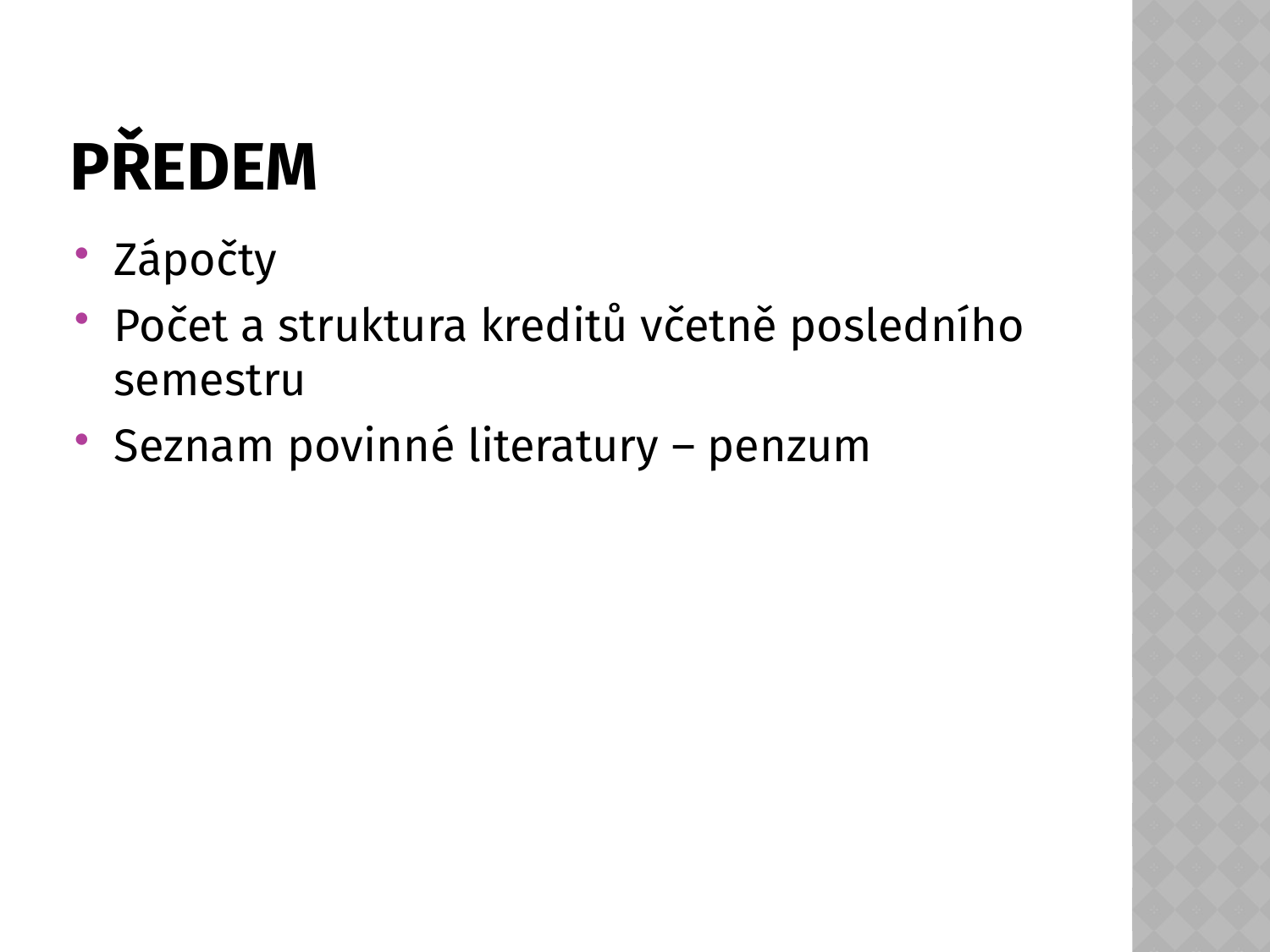

# předem
Zápočty
Počet a struktura kreditů včetně posledního semestru
Seznam povinné literatury – penzum